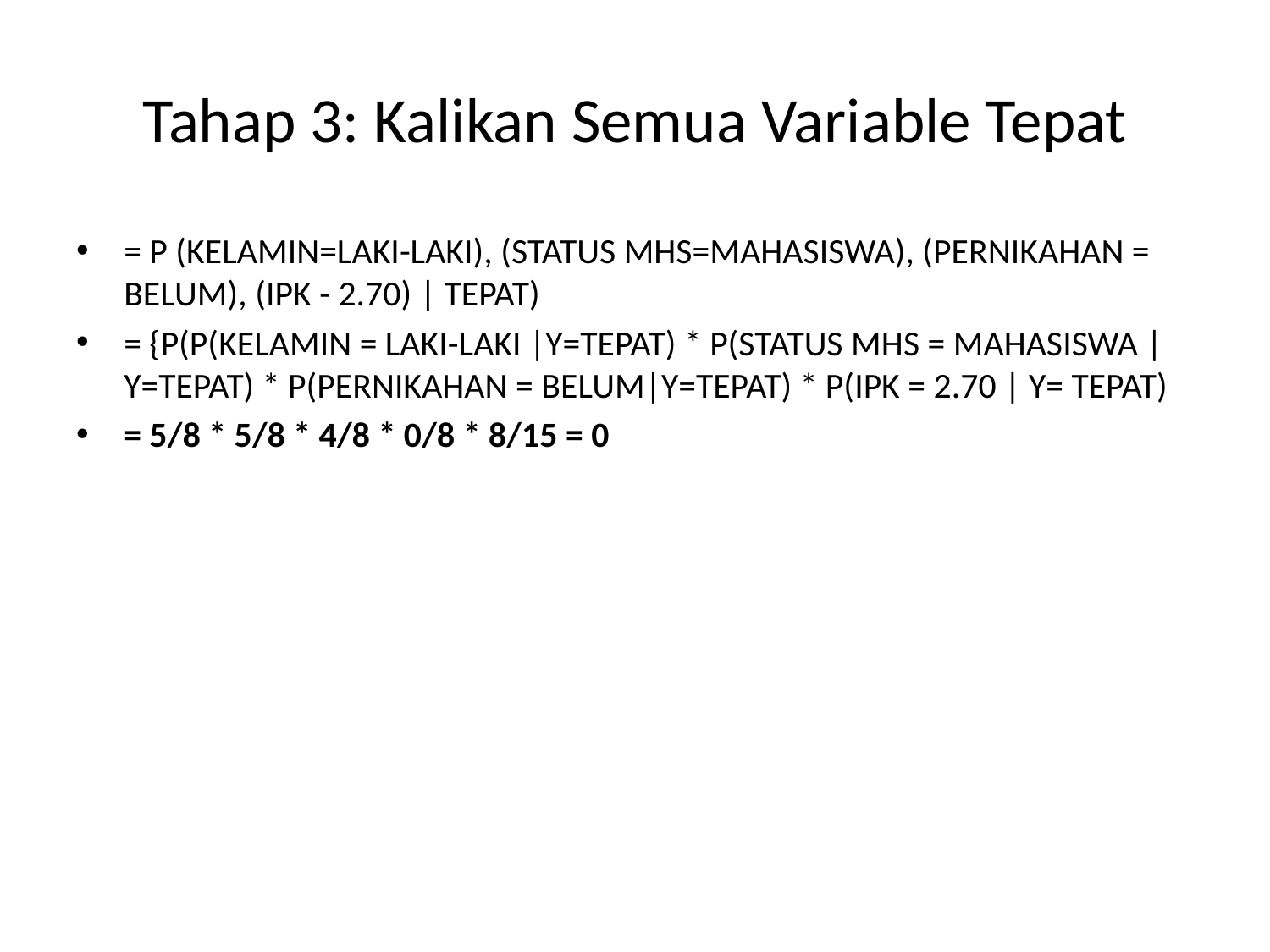

# Tahap 3: Kalikan Semua Variable Tepat
= P (KELAMIN=LAKI-LAKI), (STATUS MHS=MAHASISWA), (PERNIKAHAN = BELUM), (IPK - 2.70) | TEPAT)
= {P(P(KELAMIN = LAKI-LAKI |Y=TEPAT) * P(STATUS MHS = MAHASISWA | Y=TEPAT) * P(PERNIKAHAN = BELUM|Y=TEPAT) * P(IPK = 2.70 | Y= TEPAT)
= 5/8 * 5/8 * 4/8 * 0/8 * 8/15 = 0